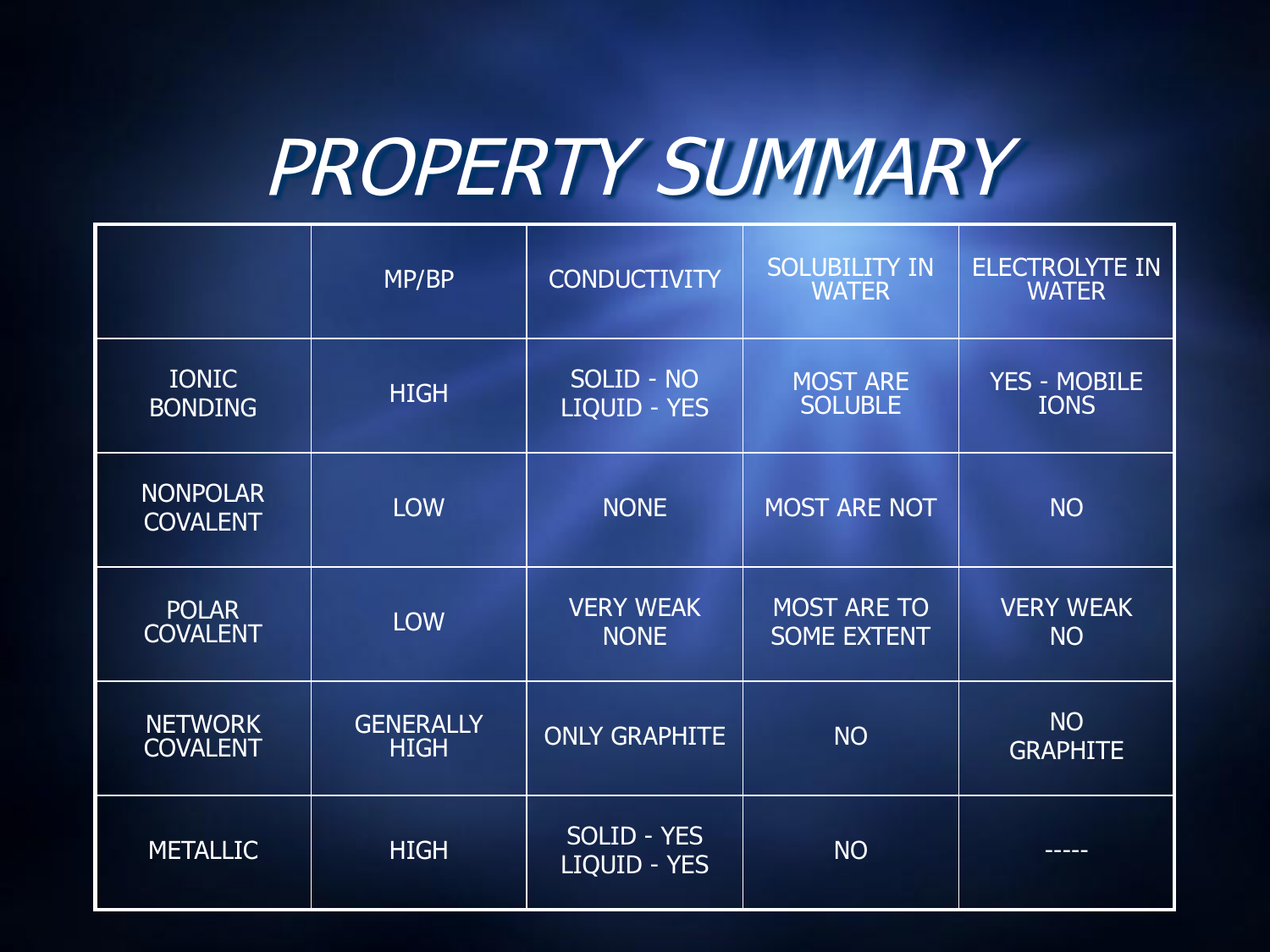

# PROPERTY SUMMARY
|  | MP/BP | CONDUCTIVITY | SOLUBILITY IN WATER | ELECTROLYTE IN WATER |
| --- | --- | --- | --- | --- |
| IONIC BONDING | HIGH | SOLID - NO LIQUID - YES | MOST ARE SOLUBLE | YES - MOBILE IONS |
| NONPOLAR COVALENT | LOW | NONE | MOST ARE NOT | NO |
| POLAR COVALENT | LOW | VERY WEAK NONE | MOST ARE TO SOME EXTENT | VERY WEAK NO |
| NETWORK COVALENT | GENERALLY HIGH | ONLY GRAPHITE | NO | NO GRAPHITE |
| METALLIC | HIGH | SOLID - YES LIQUID - YES | NO | ----- |